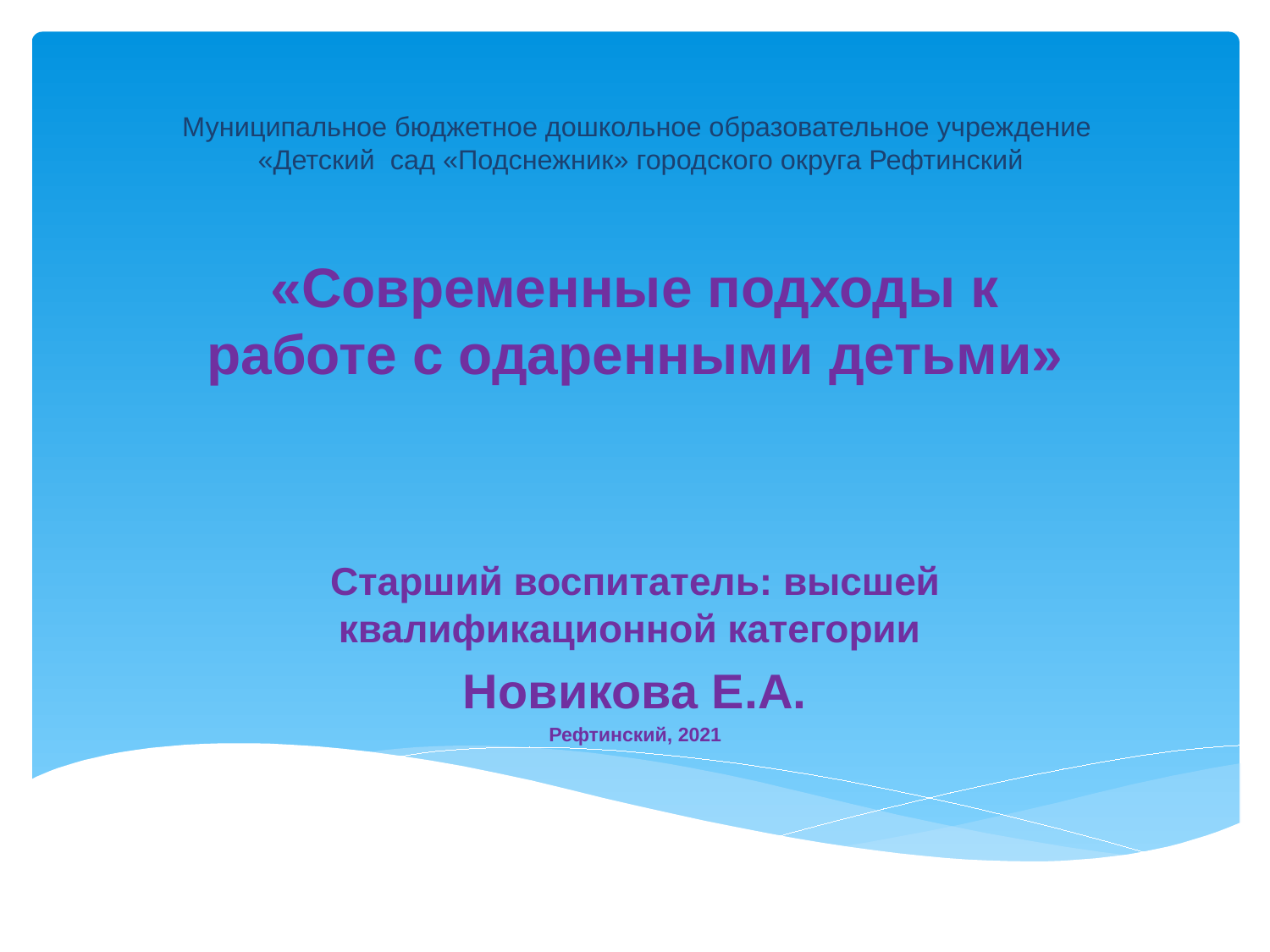

Муниципальное бюджетное дошкольное образовательное учреждение
 «Детский  сад «Подснежник» городского округа Рефтинский
#
«Современные подходы к работе с одаренными детьми»

Старший воспитатель: высшей квалификационной категории
Новикова Е.А.
Рефтинский, 2021